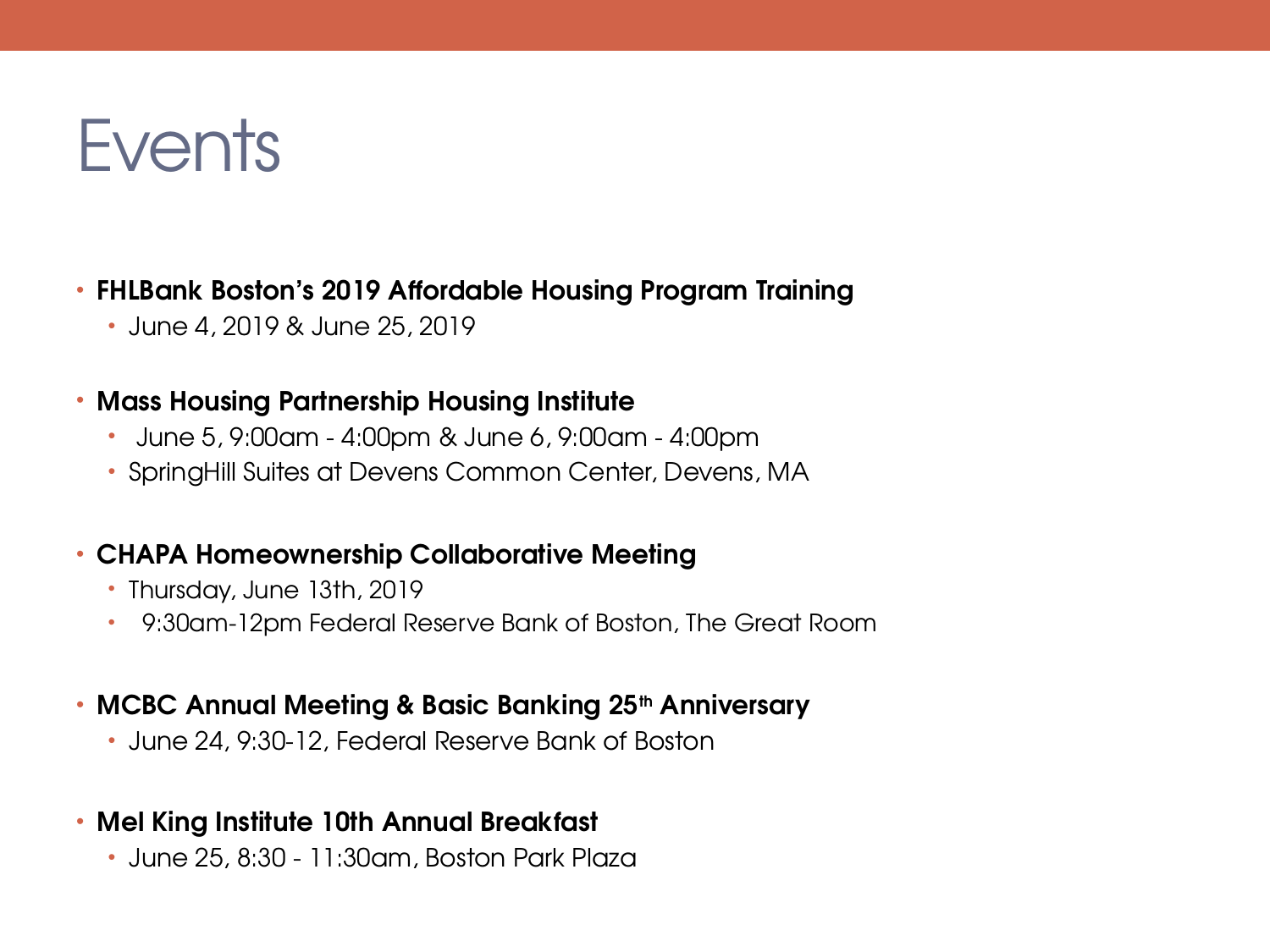

# Events

FHLBank Boston’s 2019 Affordable Housing Program Training
June 4, 2019 & June 25, 2019

Mass Housing Partnership Housing Institute
 June 5, 9:00am - 4:00pm & June 6, 9:00am - 4:00pm
SpringHill Suites at Devens Common Center, Devens, MA

CHAPA Homeownership Collaborative Meeting
Thursday, June 13th, 2019
  9:30am-12pm Federal Reserve Bank of Boston, The Great Room

MCBC Annual Meeting & Basic Banking 25th Anniversary
June 24, 9:30-12, Federal Reserve Bank of Boston

Mel King Institute 10th Annual Breakfast
June 25, 8:30 - 11:30am, Boston Park Plaza